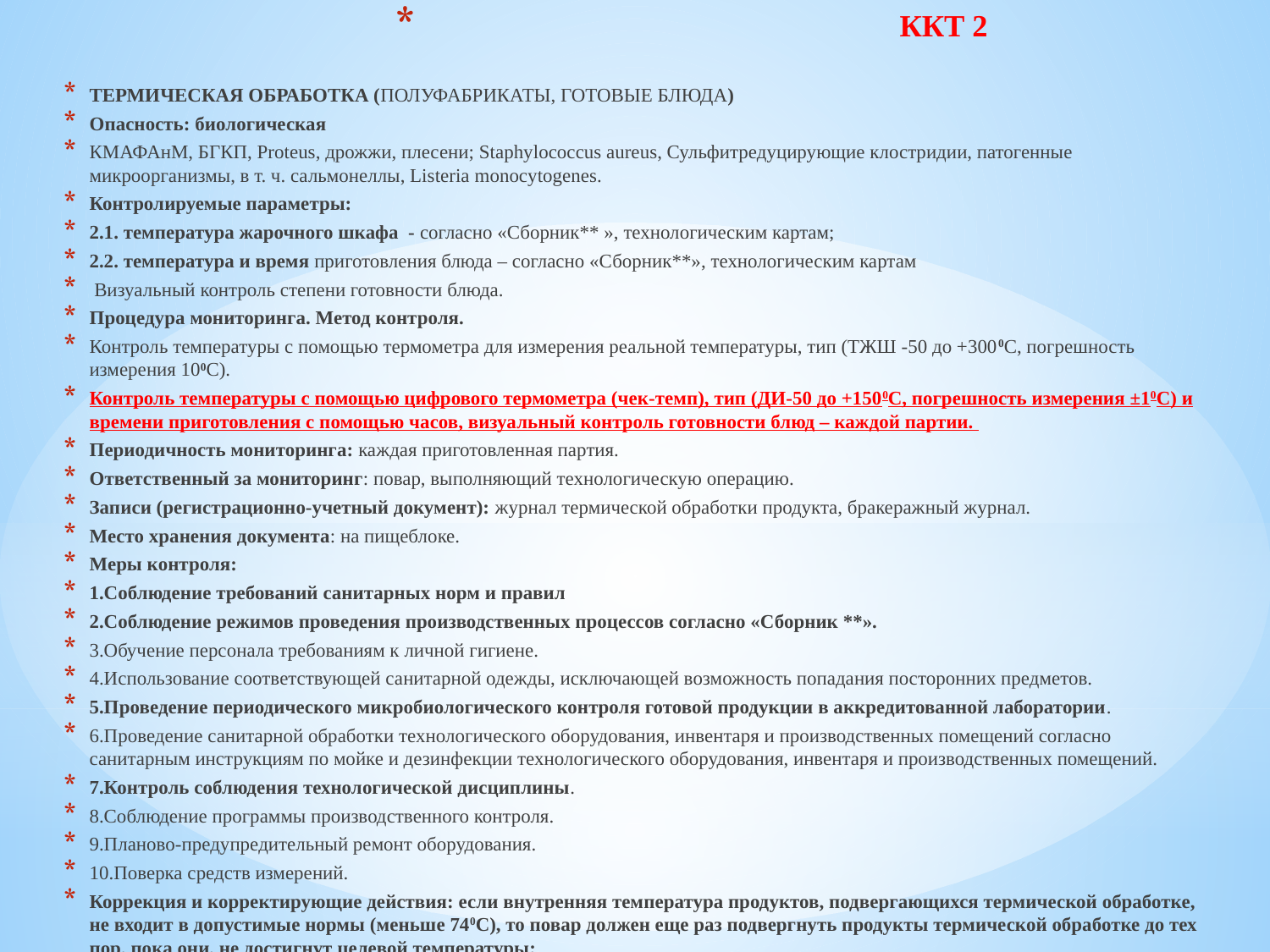

# ККТ 2
ТЕРМИЧЕСКАЯ ОБРАБОТКА (ПОЛУФАБРИКАТЫ, ГОТОВЫЕ БЛЮДА)
Опасность: биологическая
КМАФАнМ, БГКП, Proteus, дрожжи, плесени; Staphylococcus аureus, Сульфитредуцирующие клостридии, патогенные микроорганизмы, в т. ч. сальмонеллы, Listeria mоnocytogenes.
Контролируемые параметры:
2.1. температура жарочного шкафа  - согласно «Сборник** », технологическим картам;
2.2. температура и время приготовления блюда – согласно «Сборник**», технологическим картам
 Визуальный контроль степени готовности блюда.
Процедура мониторинга. Метод контроля.
Контроль температуры с помощью термометра для измерения реальной температуры, тип (ТЖШ -50 до +3000С, погрешность измерения 100С).
Контроль температуры с помощью цифрового термометра (чек-темп), тип (ДИ-50 до +1500С, погрешность измерения ±10С) и времени приготовления с помощью часов, визуальный контроль готовности блюд – каждой партии.
Периодичность мониторинга: каждая приготовленная партия.
Ответственный за мониторинг: повар, выполняющий технологическую операцию.
Записи (регистрационно-учетный документ): журнал термической обработки продукта, бракеражный журнал.
Место хранения документа: на пищеблоке.
Меры контроля:
1.Соблюдение требований санитарных норм и правил
2.Соблюдение режимов проведения производственных процессов согласно «Сборник **».
3.Обучение персонала требованиям к личной гигиене.
4.Использование соответствующей санитарной одежды, исключающей возможность попадания посторонних предметов.
5.Проведение периодического микробиологического контроля готовой продукции в аккредитованной лаборатории.
6.Проведение санитарной обработки технологического оборудования, инвентаря и производственных помещений согласно санитарным инструкциям по мойке и дезинфекции технологического оборудования, инвентаря и производственных помещений.
7.Контроль соблюдения технологической дисциплины.
8.Соблюдение программы производственного контроля.
9.Планово-предупредительный ремонт оборудования.
10.Поверка средств измерений.
Коррекция и корректирующие действия: если внутренняя температура продуктов, подвергающихся термической обработке, не входит в допустимые нормы (меньше 740С), то повар должен еще раз подвергнуть продукты термической обработке до тех пор, пока они, не достигнут целевой температуры;
в случае обнаружения нарушения температуры, времени приготовления блюд или степени готовности блюда, после органолептической оценки повар (по возможности) проводит доготовку блюда; в случае невозможности доготовки блюда, продукция утилизируется; в случае неисправности жарочного шкафа проводятся ремонтные работы с последующим тестированием.